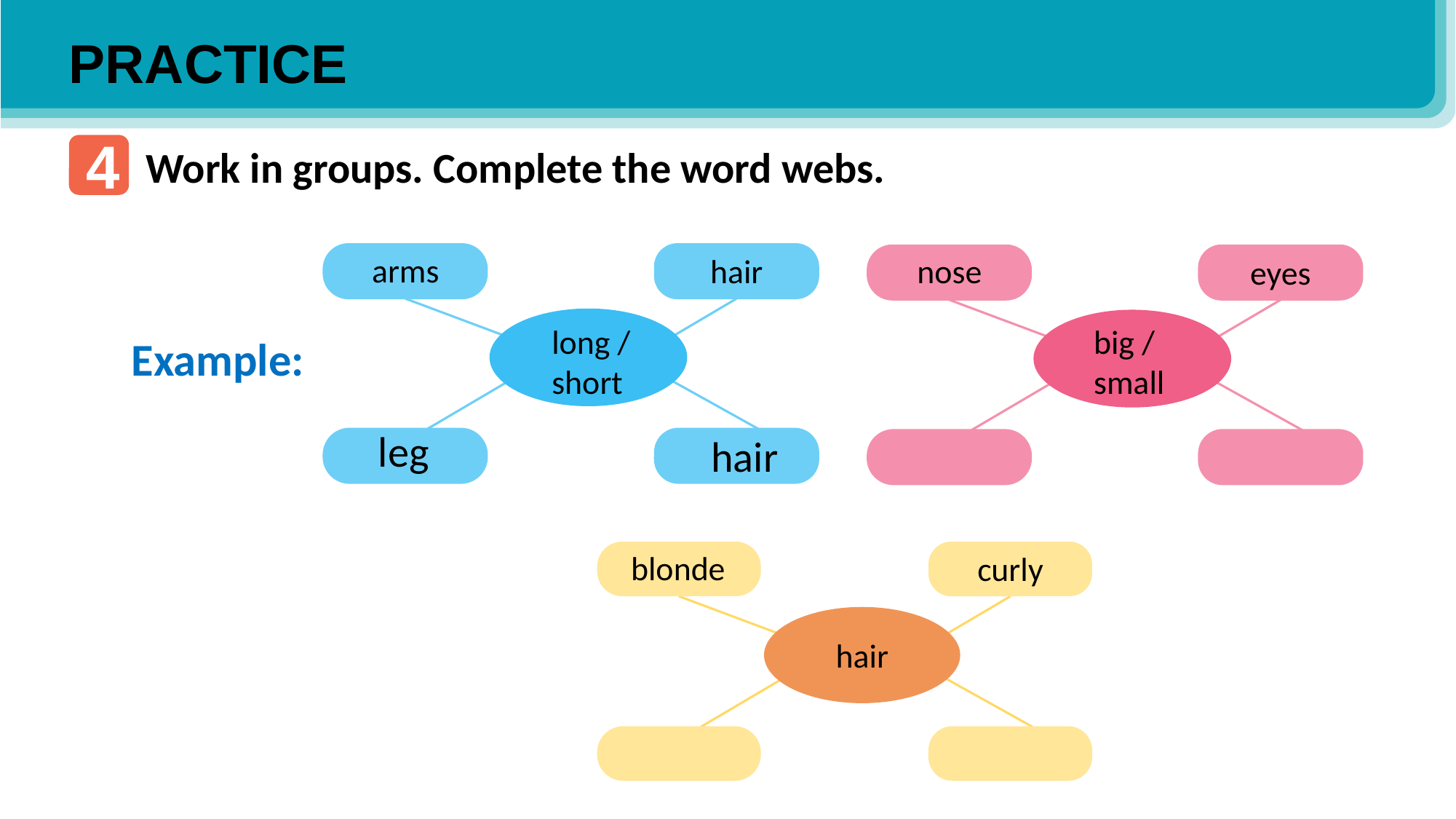

PRACTICE
4

Work in groups. Complete the word webs.

arms
hair

long / short

nose
eyes

big / small
Example:
leg
hair

blonde
curly

hair